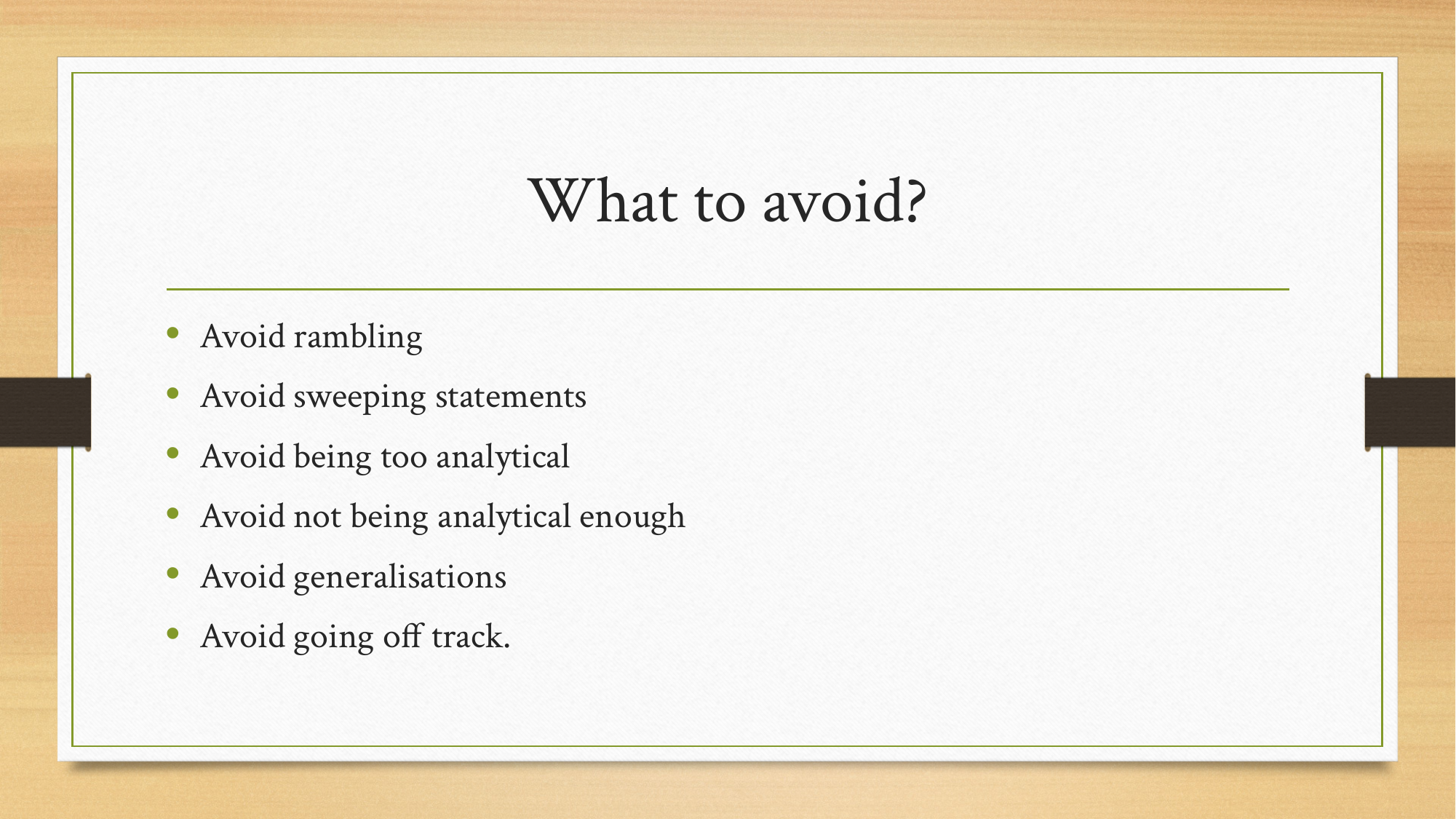

# What to avoid?
Avoid rambling
Avoid sweeping statements
Avoid being too analytical
Avoid not being analytical enough
Avoid generalisations
Avoid going off track.